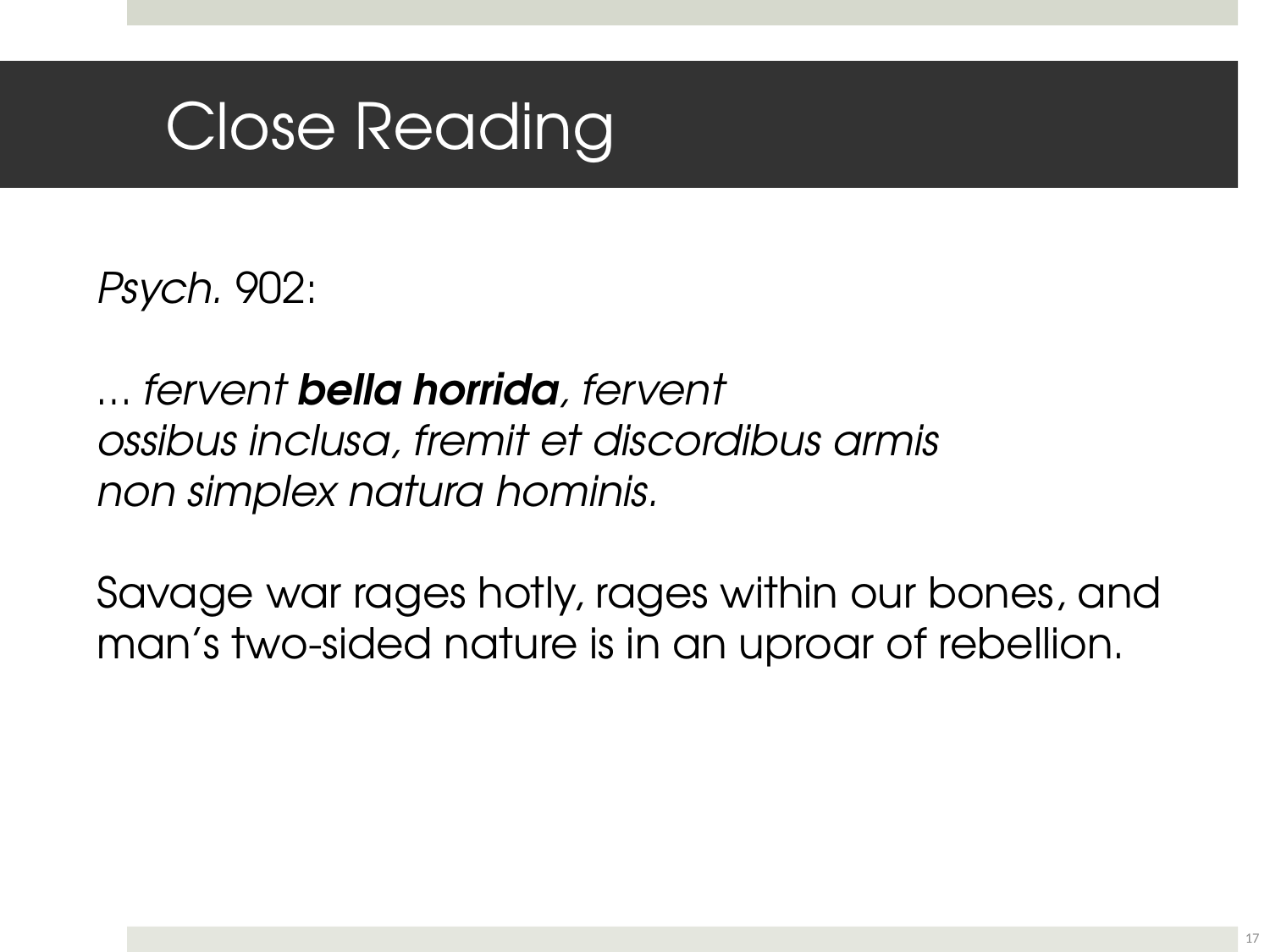

# Close Reading

Psych. 902:

… fervent bella horrida, fervent
ossibus inclusa, fremit et discordibus armis
non simplex natura hominis.

Savage war rages hotly, rages within our bones, and man’s two-sided nature is in an uproar of rebellion.

17